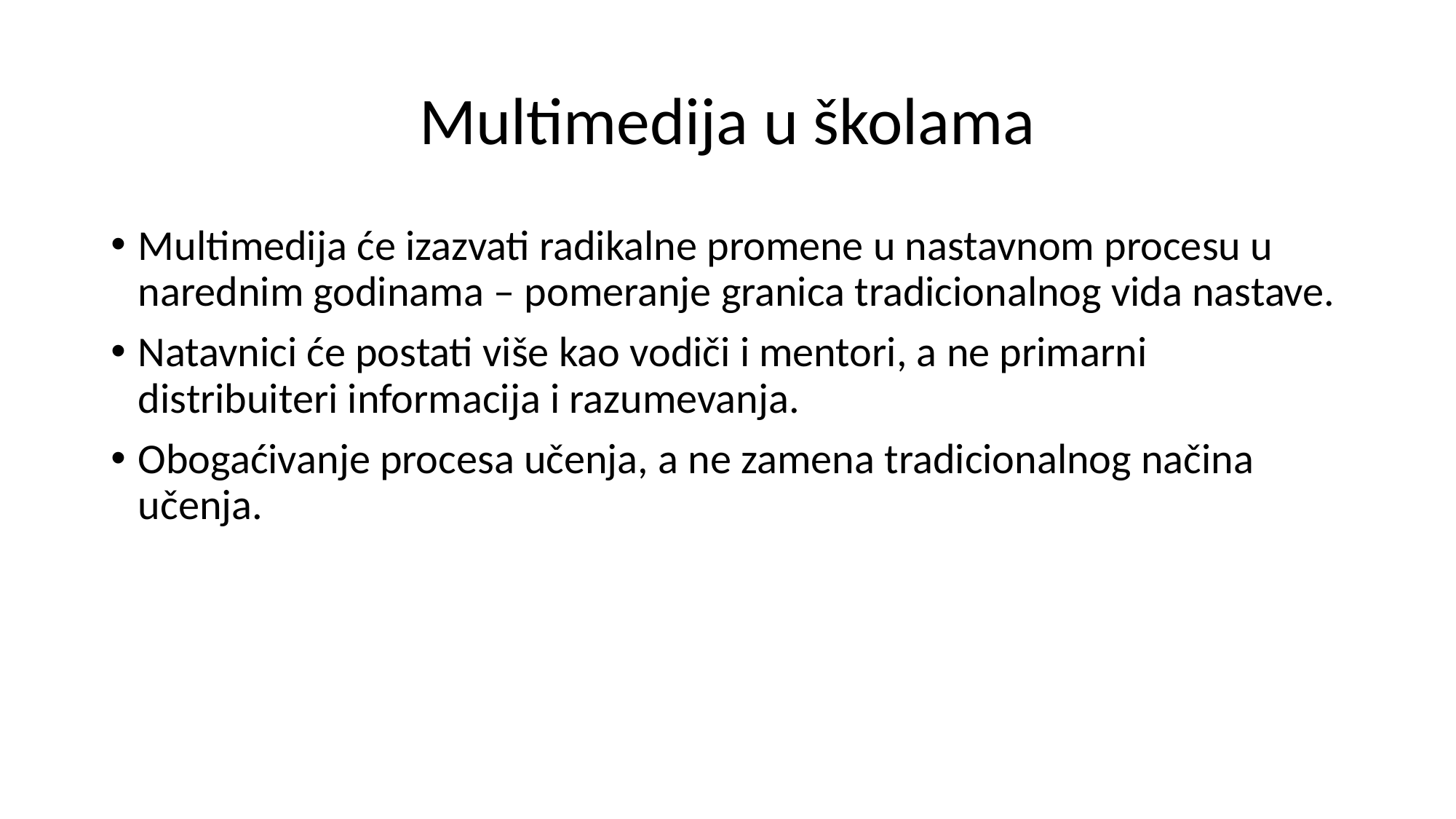

# Multimedija u školama
Multimedija će izazvati radikalne promene u nastavnom procesu u narednim godinama – pomeranje granica tradicionalnog vida nastave.
Natavnici će postati više kao vodiči i mentori, a ne primarni distribuiteri informacija i razumevanja.
Obogaćivanje procesa učenja, a ne zamena tradicionalnog načina učenja.